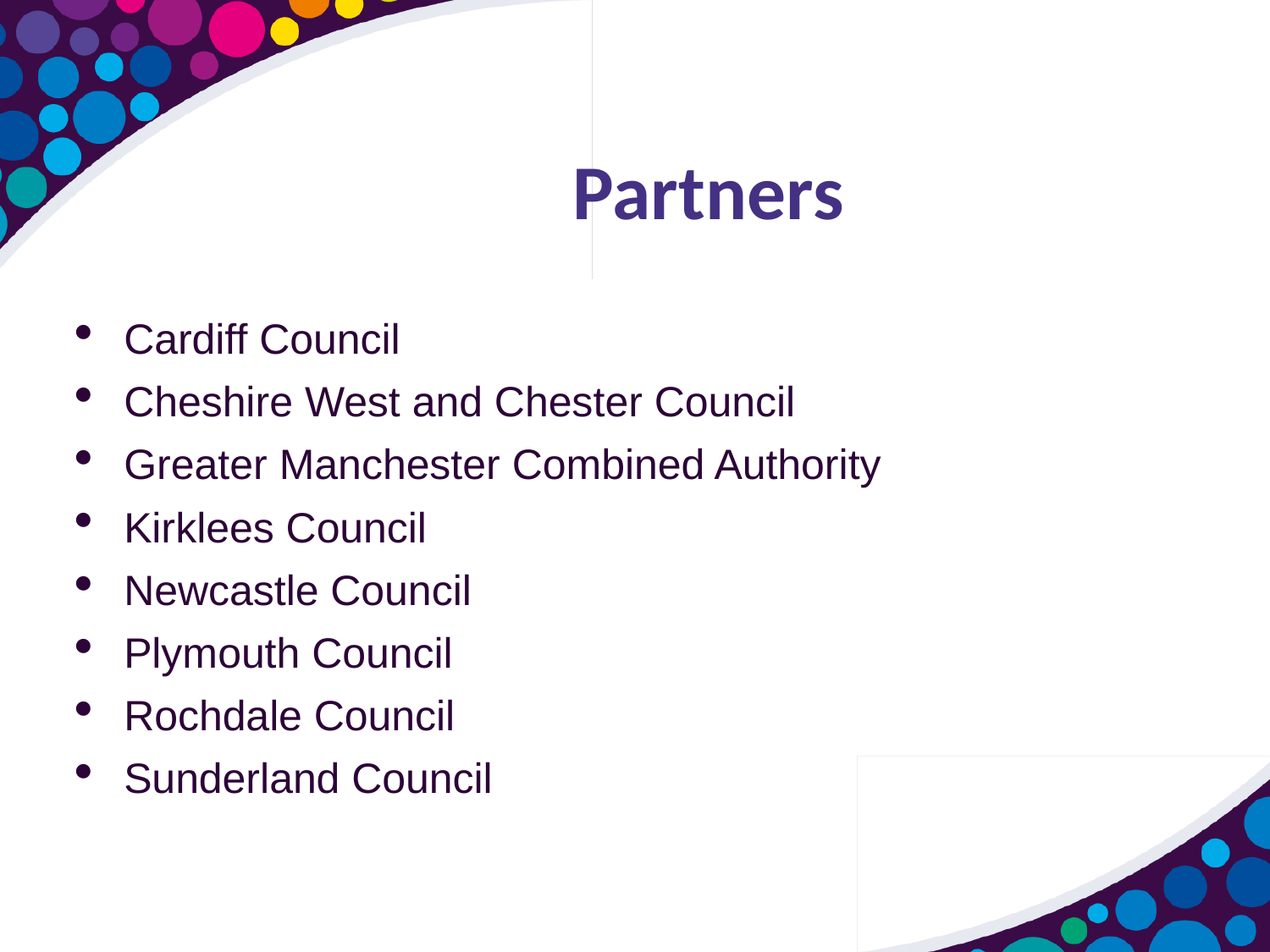

# Partners
Cardiff Council
Cheshire West and Chester Council
Greater Manchester Combined Authority
Kirklees Council
Newcastle Council
Plymouth Council
Rochdale Council
Sunderland Council